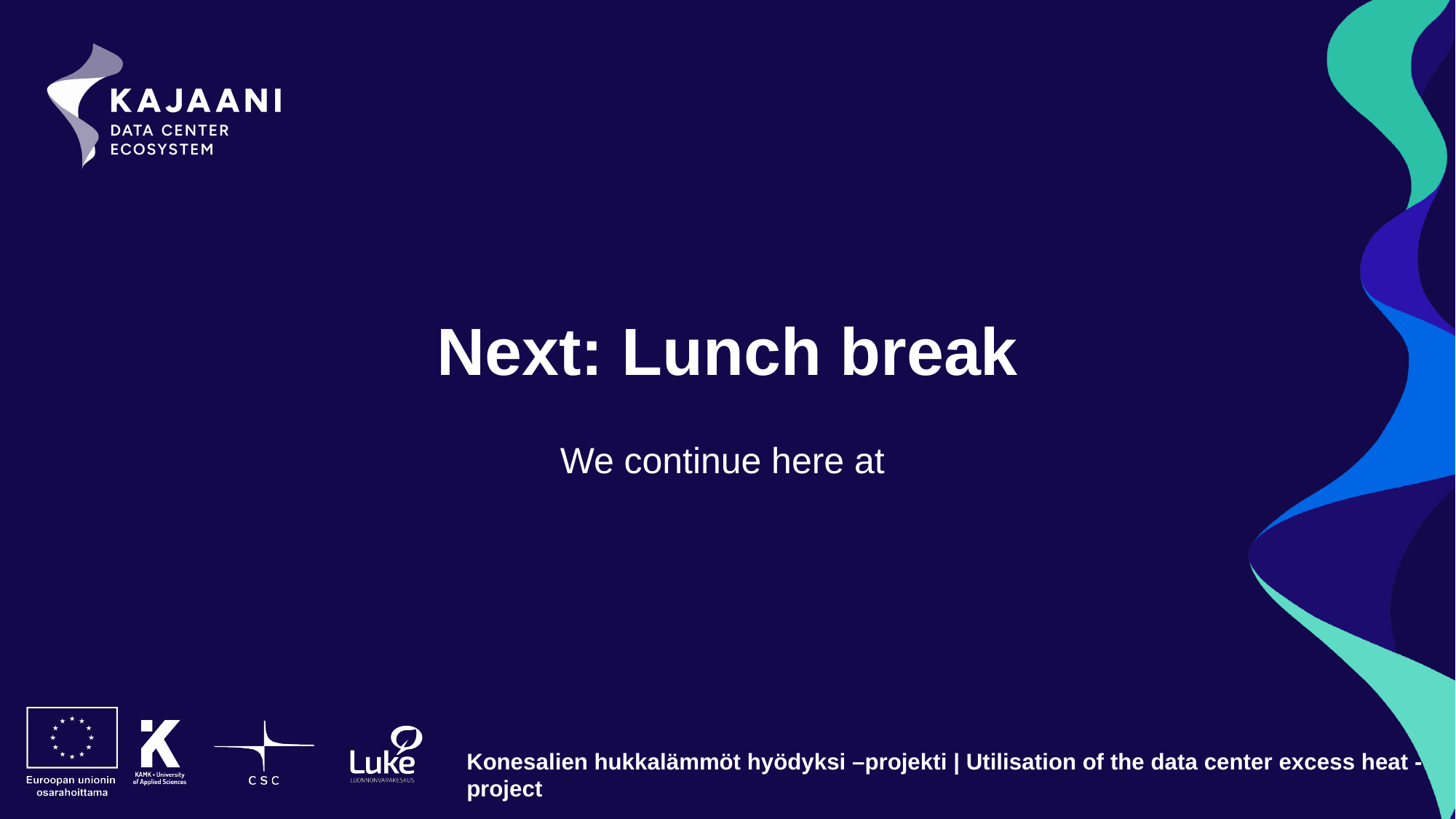

# Next: Lunch break
We continue here at